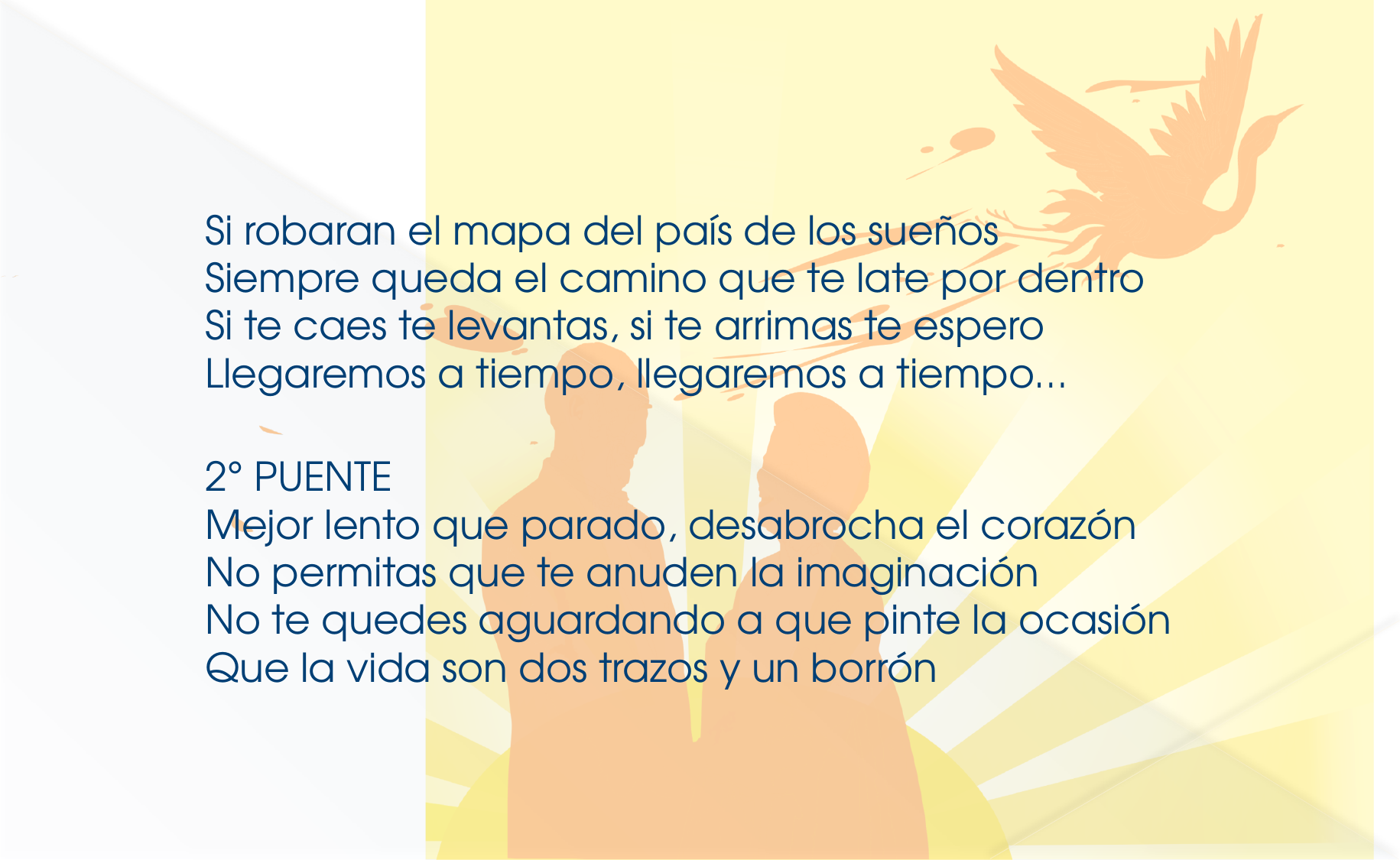

Si robaran el mapa del país de los sueños
Siempre queda el camino que te late por dentro
Si te caes te levantas, si te arrimas te espero
Llegaremos a tiempo, llegaremos a tiempo…
2° PUENTE
Mejor lento que parado, desabrocha el corazón
No permitas que te anuden la imaginación
No te quedes aguardando a que pinte la ocasión
Que la vida son dos trazos y un borrón